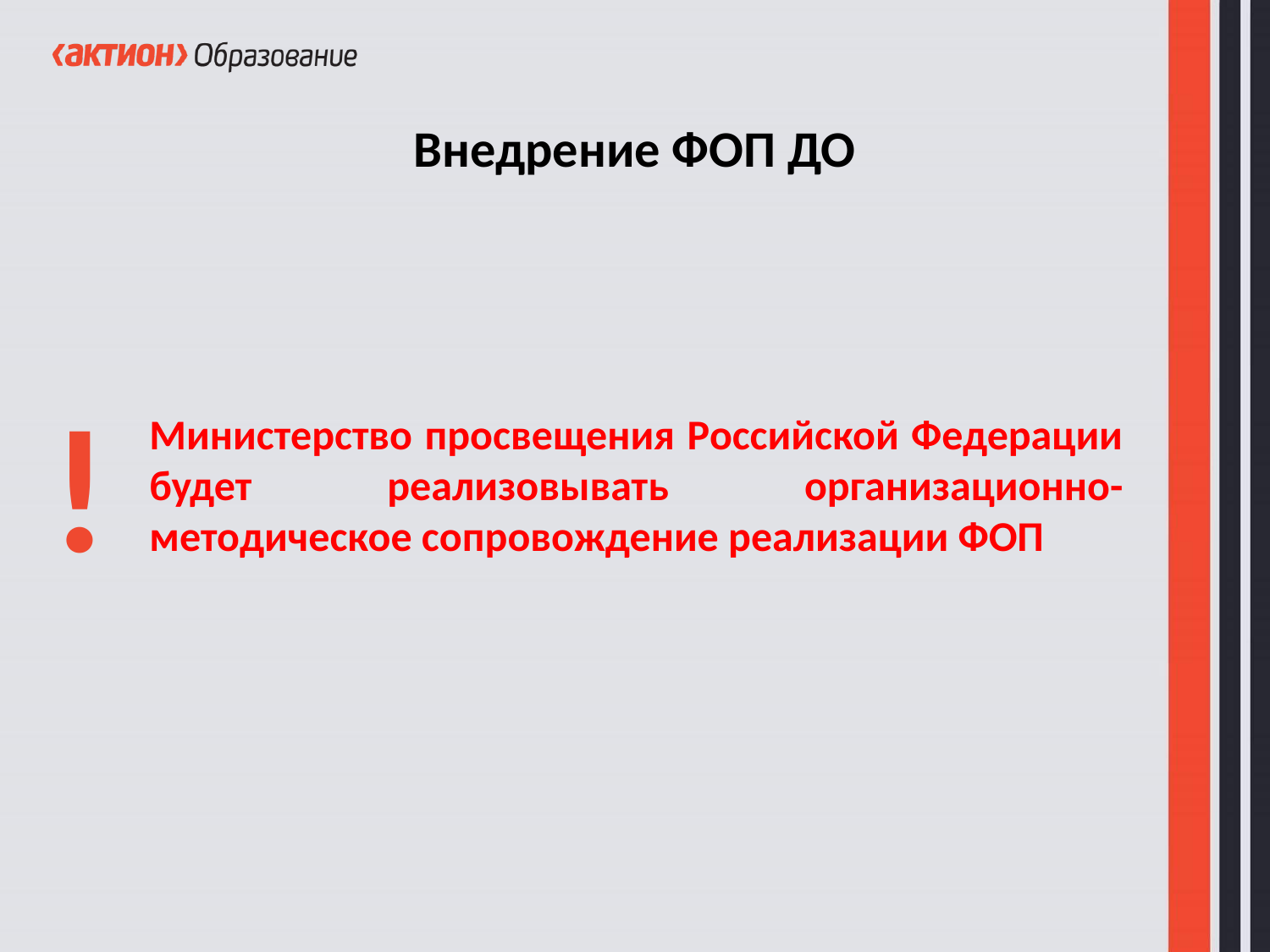

Внедрение ФОП ДО
!
Министерство просвещения Российской Федерации будет реализовывать организационно-методическое сопровождение реализации ФОП